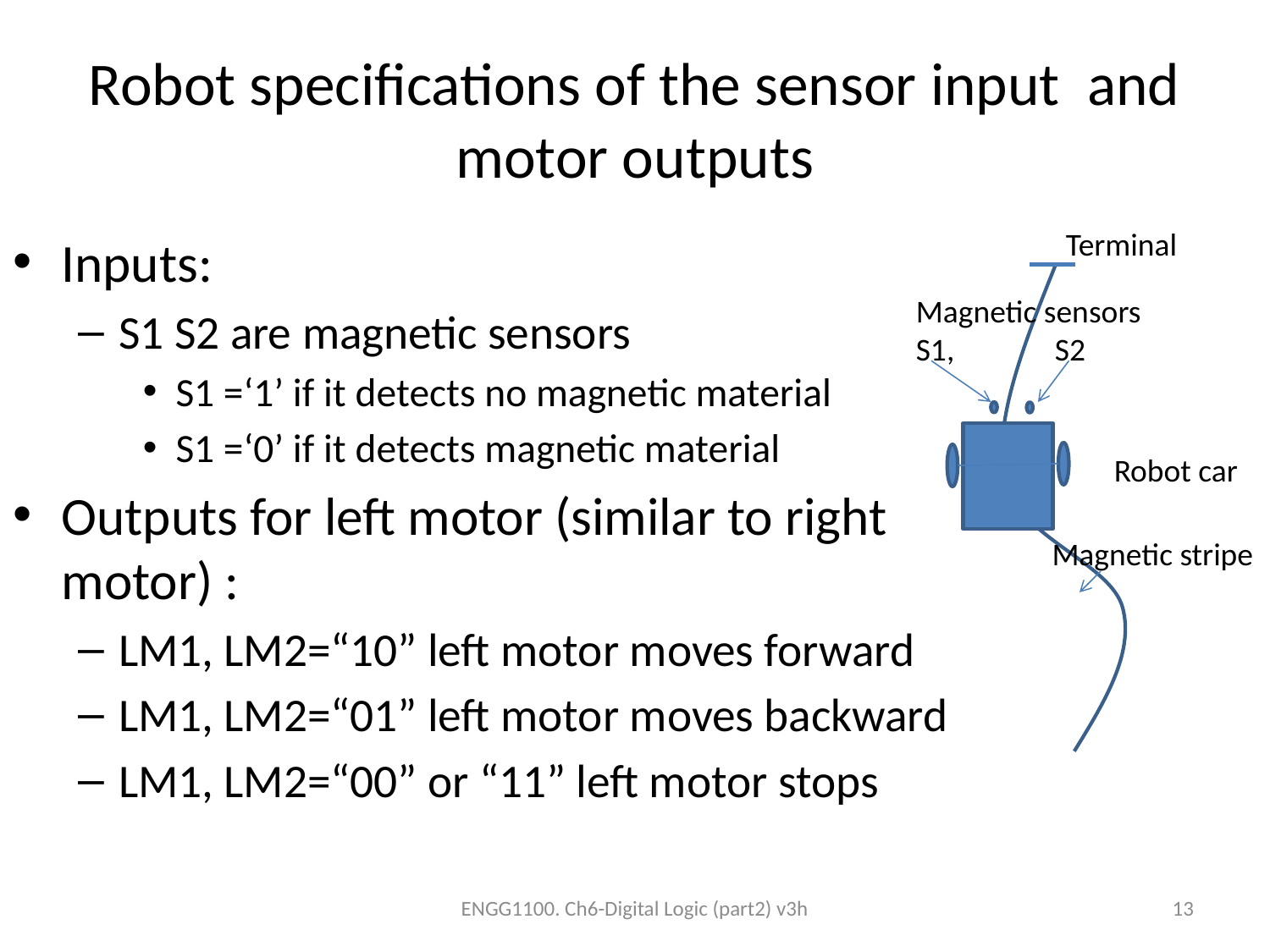

# Robot specifications of the sensor input  and motor outputs
Terminal
Inputs:
S1 S2 are magnetic sensors
S1 =‘1’ if it detects no magnetic material
S1 =‘0’ if it detects magnetic material
Outputs for left motor (similar to right motor) :
LM1, LM2=“10” left motor moves forward
LM1, LM2=“01” left motor moves backward
LM1, LM2=“00” or “11” left motor stops

Magnetic sensors
S1,              S2

Robot car
Magnetic stripe
ENGG1100. Ch6-Digital Logic (part2) v3h
13